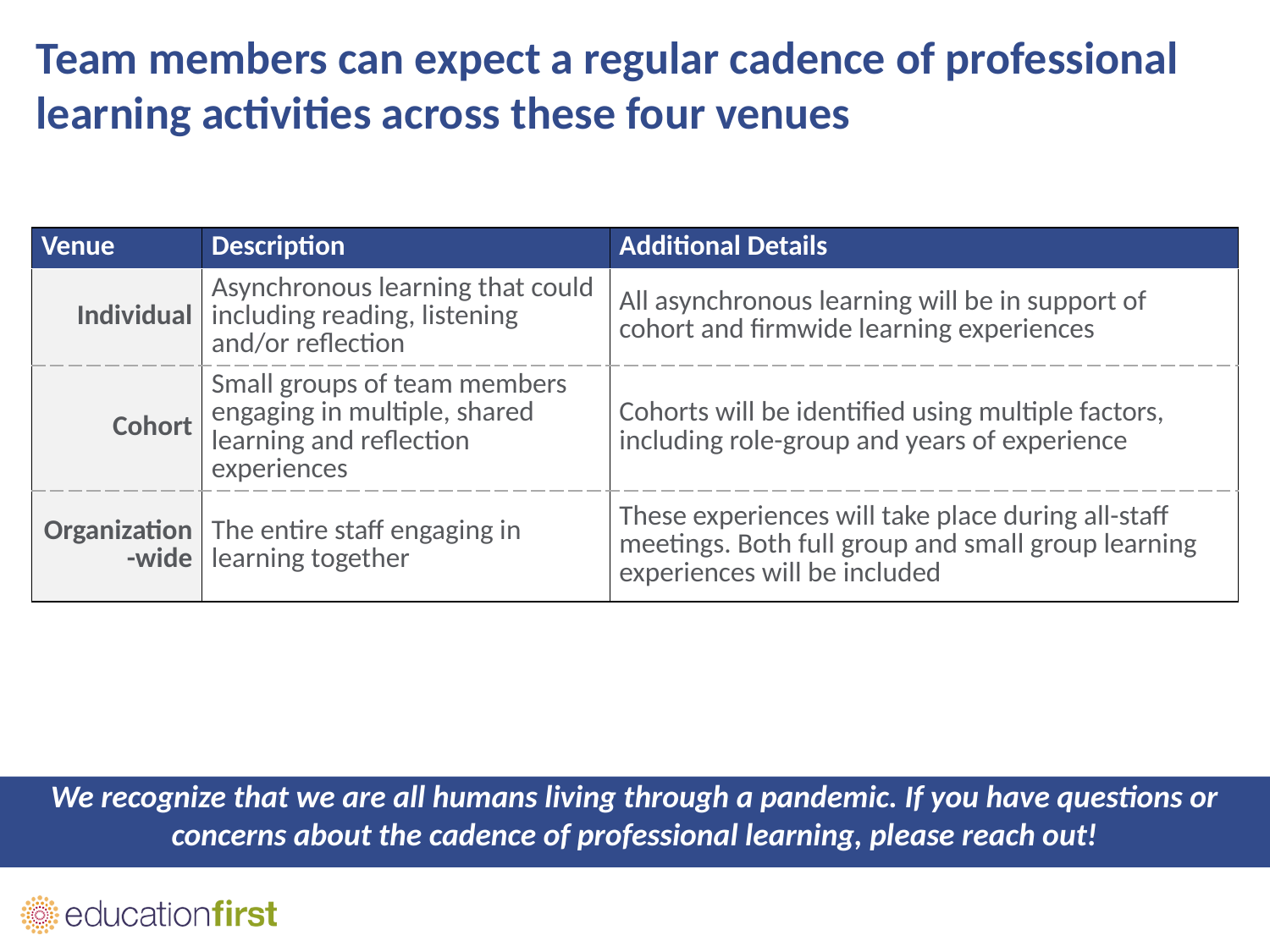

# Team members can expect a regular cadence of professional learning activities across these four venues
| Venue | Description | Additional Details |
| --- | --- | --- |
| Individual | Asynchronous learning that could including reading, listening and/or reflection | All asynchronous learning will be in support of cohort and firmwide learning experiences |
| Cohort | Small groups of team members engaging in multiple, shared learning and reflection experiences | Cohorts will be identified using multiple factors, including role-group and years of experience |
| Organization-wide | The entire staff engaging in learning together | These experiences will take place during all-staff meetings. Both full group and small group learning experiences will be included |
We recognize that we are all humans living through a pandemic. If you have questions or concerns about the cadence of professional learning, please reach out!